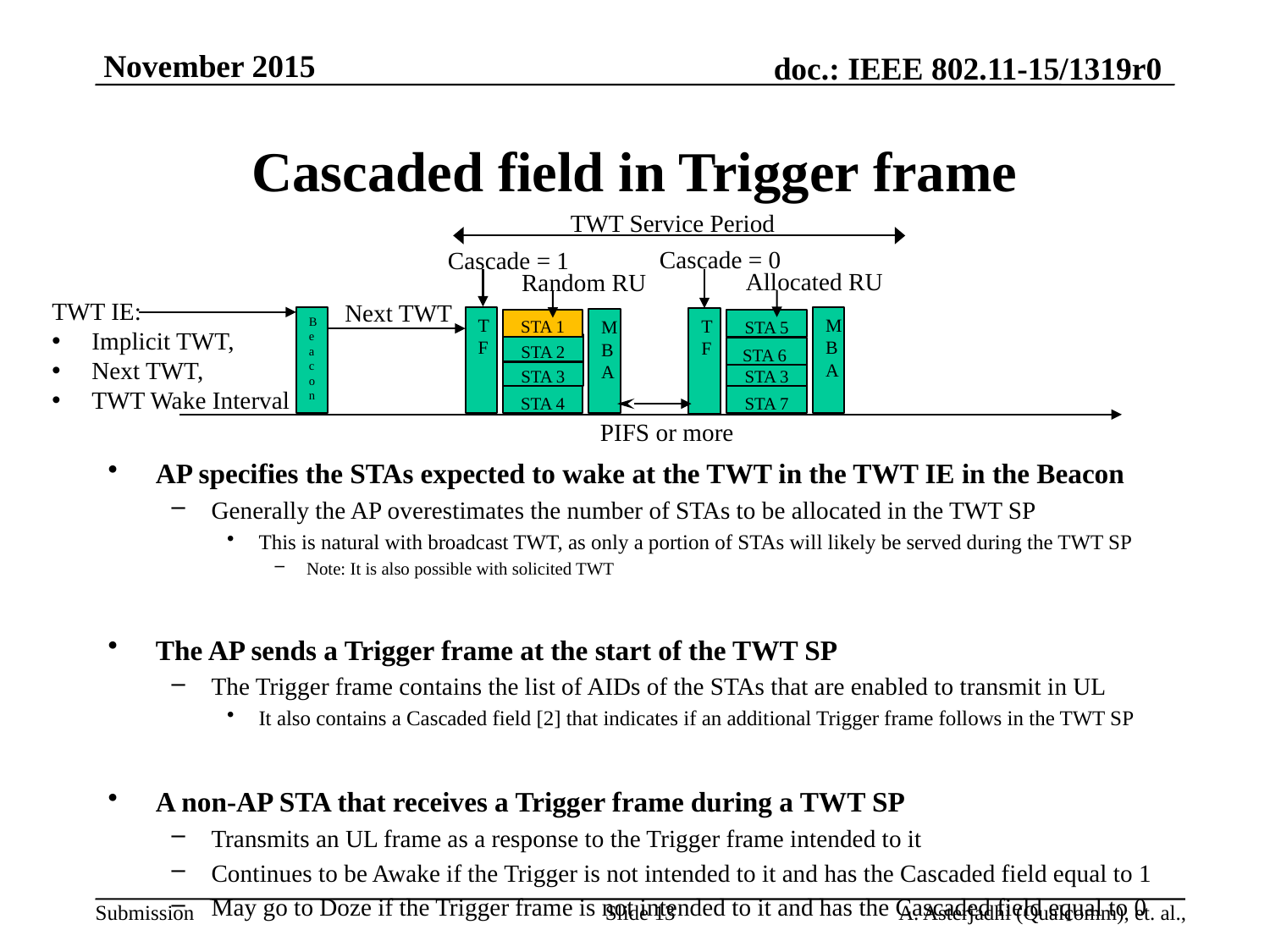

# Cascaded field in Trigger frame
TWT Service Period
Cascade = 0
Cascade = 1
Allocated RU
Random RU
TWT IE:
Implicit TWT,
Next TWT,
TWT Wake Interval
Next TWT
Beacon
TF
MBA
TF
MBA
STA 1
STA 5
STA 2
STA 6
STA 3
STA 3
STA 4
STA 7
PIFS or more
AP specifies the STAs expected to wake at the TWT in the TWT IE in the Beacon
Generally the AP overestimates the number of STAs to be allocated in the TWT SP
This is natural with broadcast TWT, as only a portion of STAs will likely be served during the TWT SP
Note: It is also possible with solicited TWT

The AP sends a Trigger frame at the start of the TWT SP
The Trigger frame contains the list of AIDs of the STAs that are enabled to transmit in UL
It also contains a Cascaded field [2] that indicates if an additional Trigger frame follows in the TWT SP

A non-AP STA that receives a Trigger frame during a TWT SP
Transmits an UL frame as a response to the Trigger frame intended to it
Continues to be Awake if the Trigger is not intended to it and has the Cascaded field equal to 1
May go to Doze if the Trigger frame is not intended to it and has the Cascaded field equal to 0
Slide 13
A. Asterjadhi (Qualcomm), et. al.,